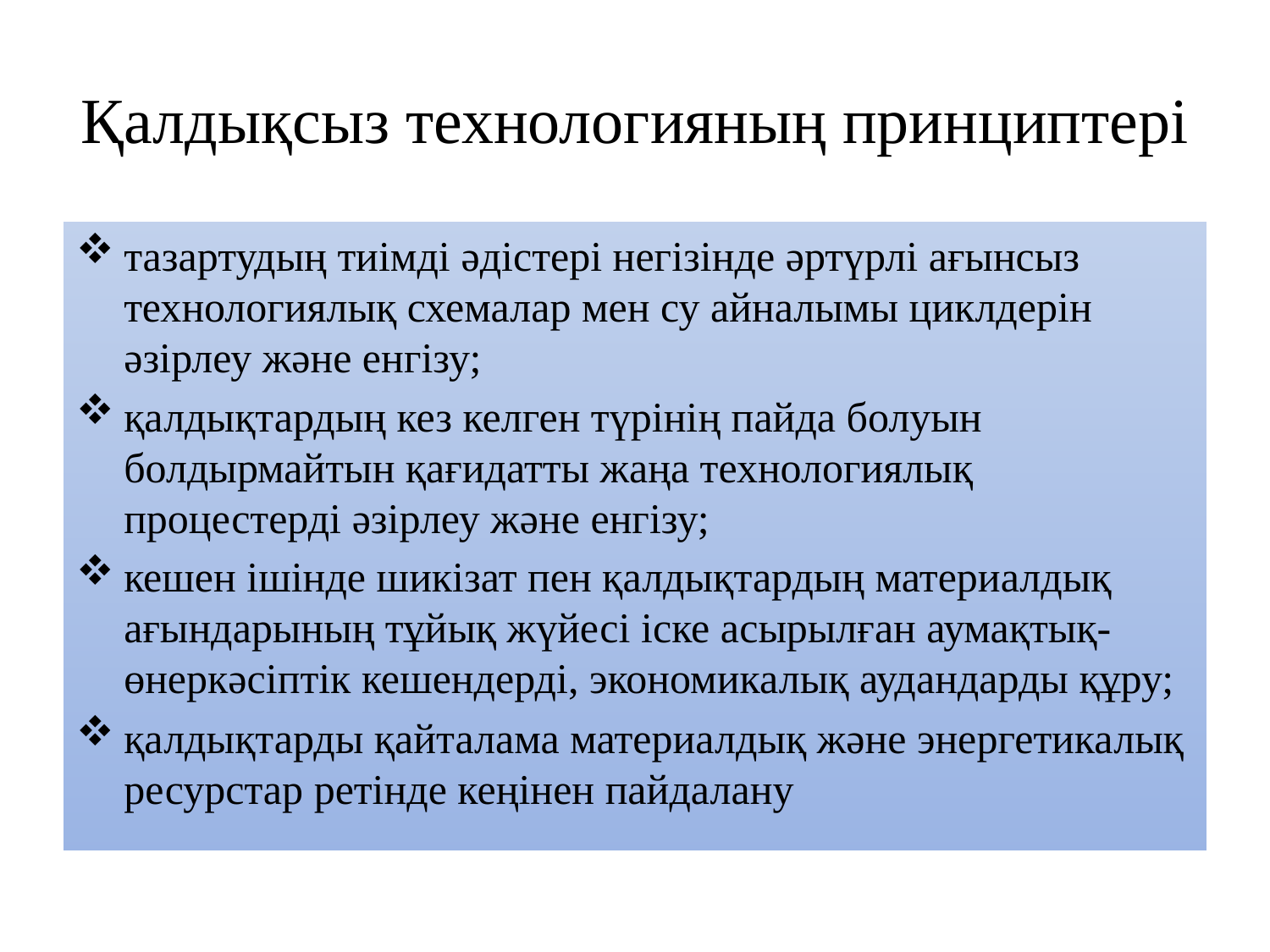

# Қалдықсыз технологияның принциптері
тазартудың тиімді әдістері негізінде әртүрлі ағынсыз технологиялық схемалар мен су айналымы циклдерін әзірлеу және енгізу;
қалдықтардың кез келген түрінің пайда болуын болдырмайтын қағидатты жаңа технологиялық процестерді әзірлеу және енгізу;
кешен ішінде шикізат пен қалдықтардың материалдық ағындарының тұйық жүйесі іске асырылған аумақтық-өнеркәсіптік кешендерді, экономикалық аудандарды құру;
қалдықтарды қайталама материалдық және энергетикалық ресурстар ретінде кеңінен пайдалану